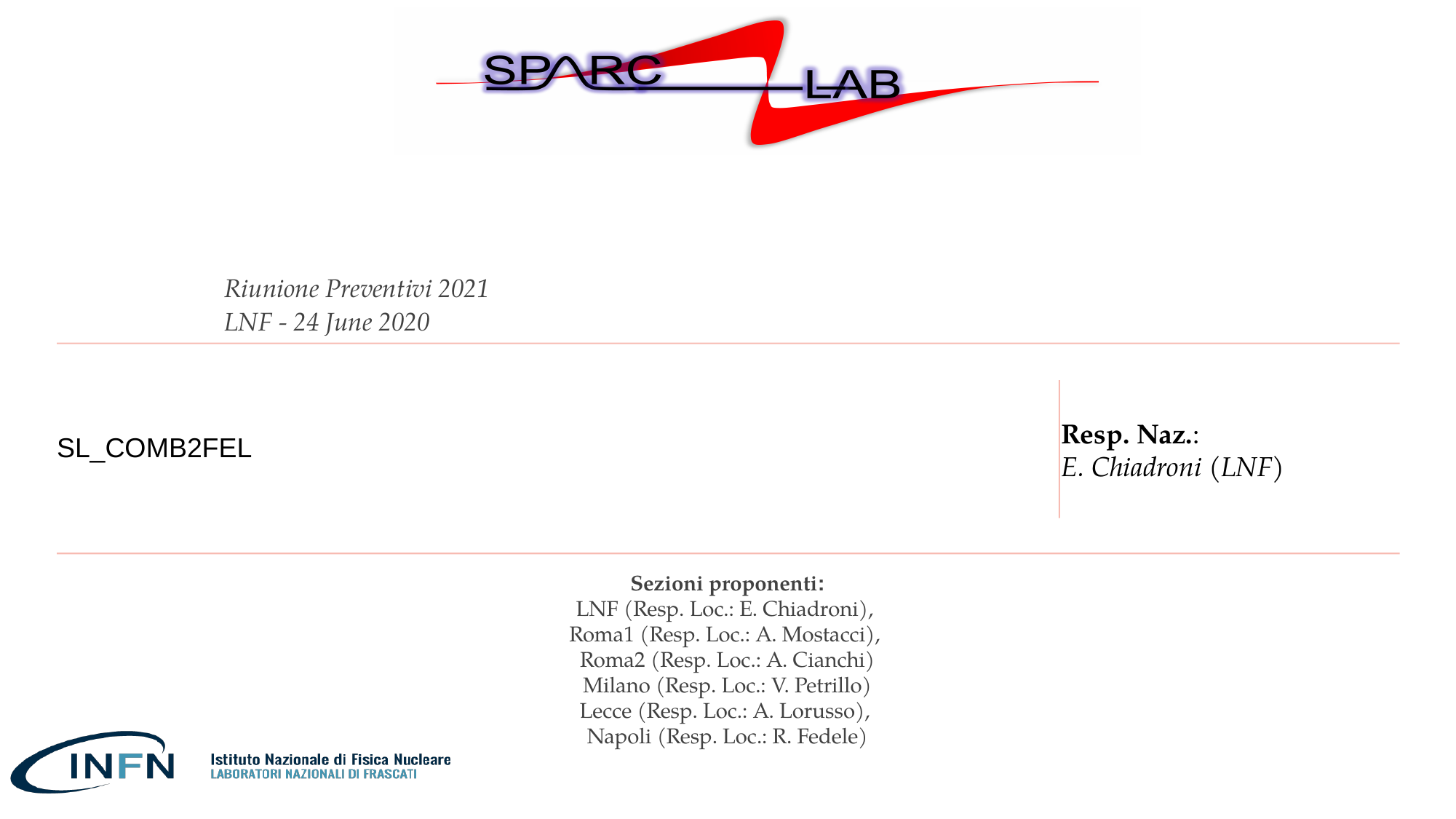

Riunione Preventivi 2021
LNF - 24 June 2020
# SL_COMB2FEL
Resp. Naz.:
E. Chiadroni (LNF)
Sezioni proponenti:
LNF (Resp. Loc.: E. Chiadroni),
Roma1 (Resp. Loc.: A. Mostacci),
Roma2 (Resp. Loc.: A. Cianchi)
Milano (Resp. Loc.: V. Petrillo)
Lecce (Resp. Loc.: A. Lorusso),
Napoli (Resp. Loc.: R. Fedele)